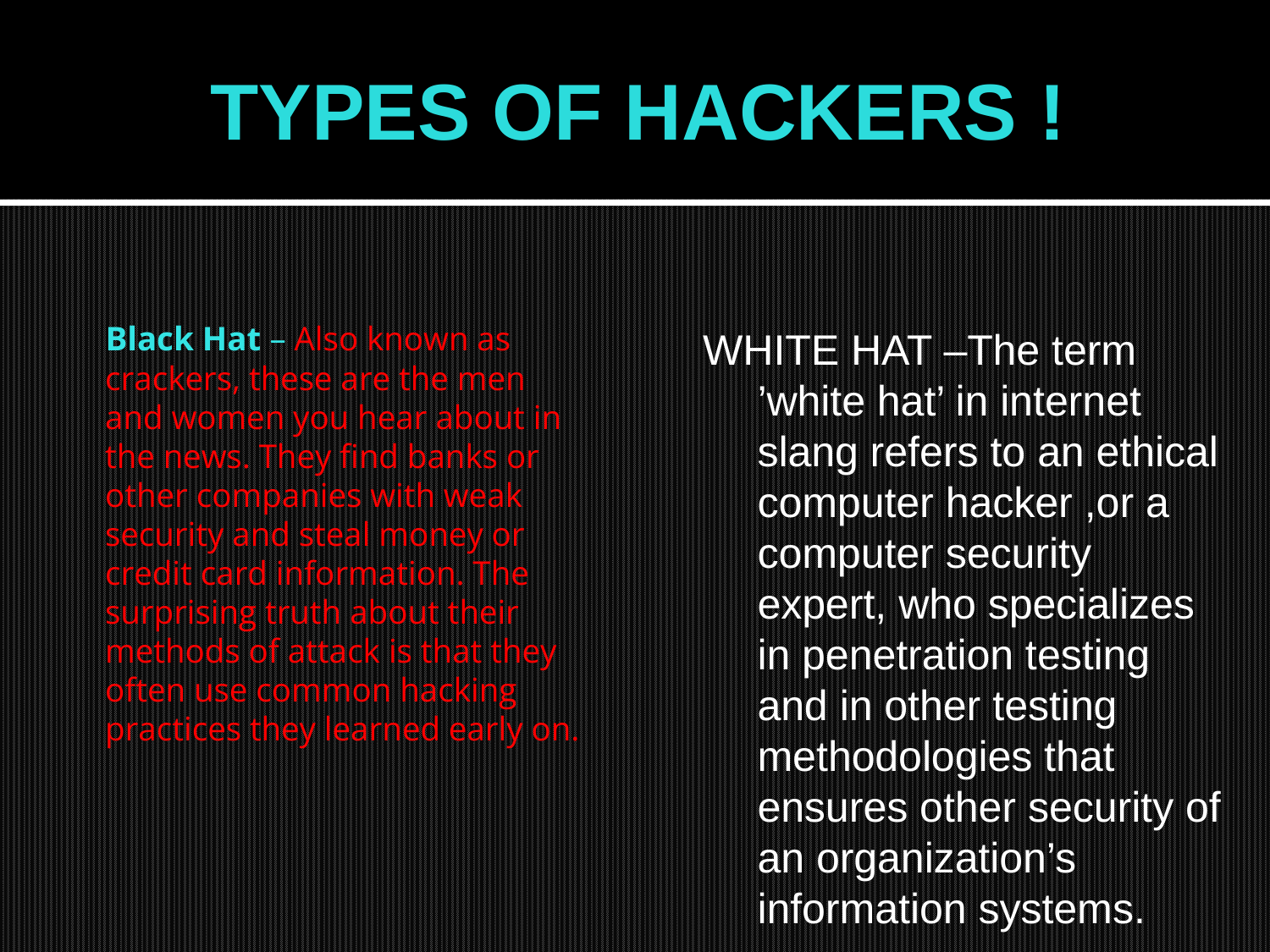

# TYPES OF HACKERS !
     Black Hat – Also known as crackers, these are the men and women you hear about in the news. They find banks or other companies with weak security and steal money or credit card information. The surprising truth about their methods of attack is that they often use common hacking practices they learned early on.
WHITE HAT –The term ’white hat’ in internet slang refers to an ethical computer hacker ,or a computer security expert, who specializes in penetration testing and in other testing methodologies that ensures other security of an organization’s information systems.